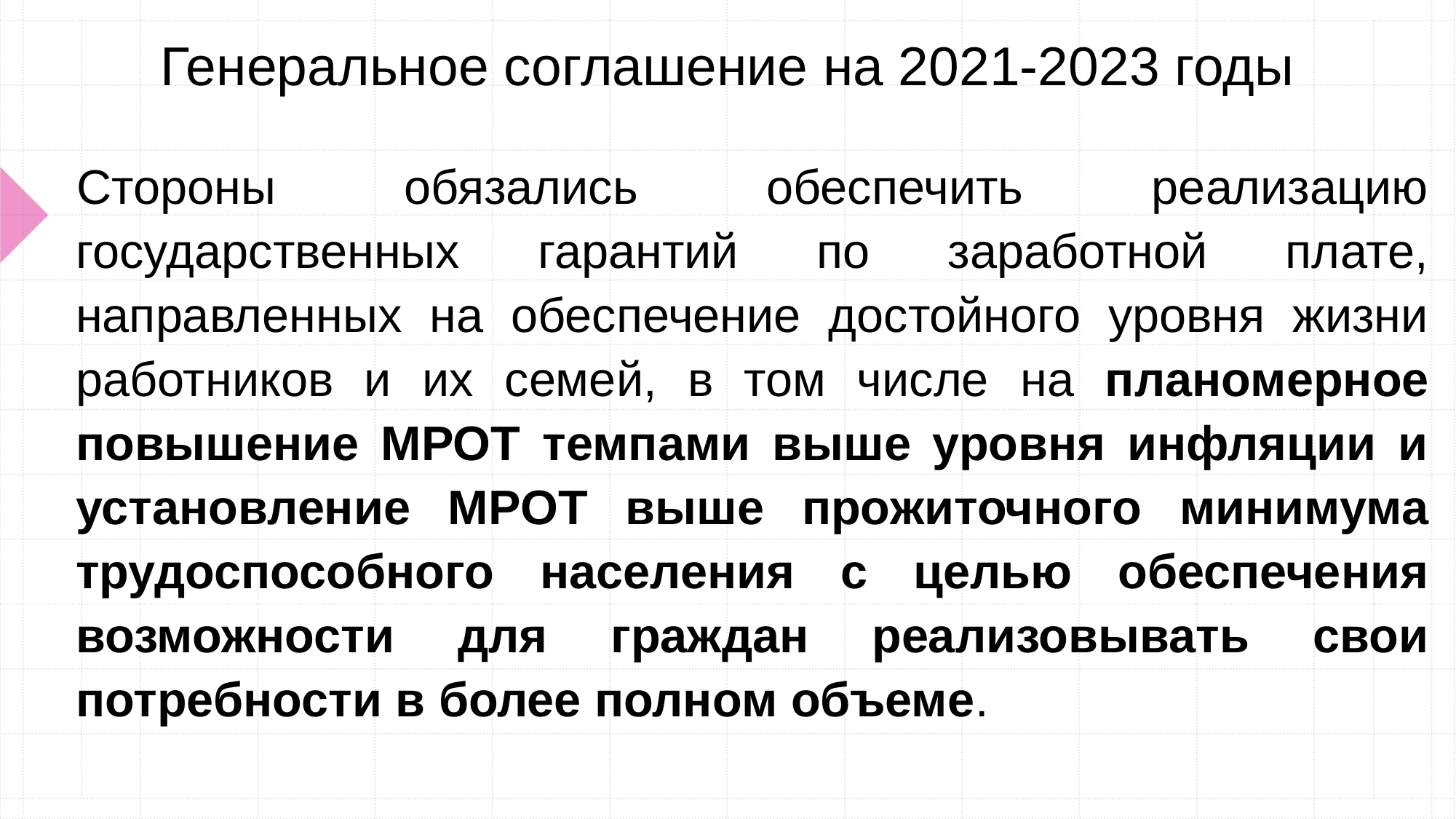

# Генеральное соглашение на 2021-2023 годы
Стороны обязались обеспечить реализацию государственных гарантий по заработной плате, направленных на обеспечение достойного уровня жизни работников и их семей, в том числе на планомерное повышение МРОТ темпами выше уровня инфляции и установление МРОТ выше прожиточного минимума трудоспособного населения с целью обеспечения возможности для граждан реализовывать свои потребности в более полном объеме.